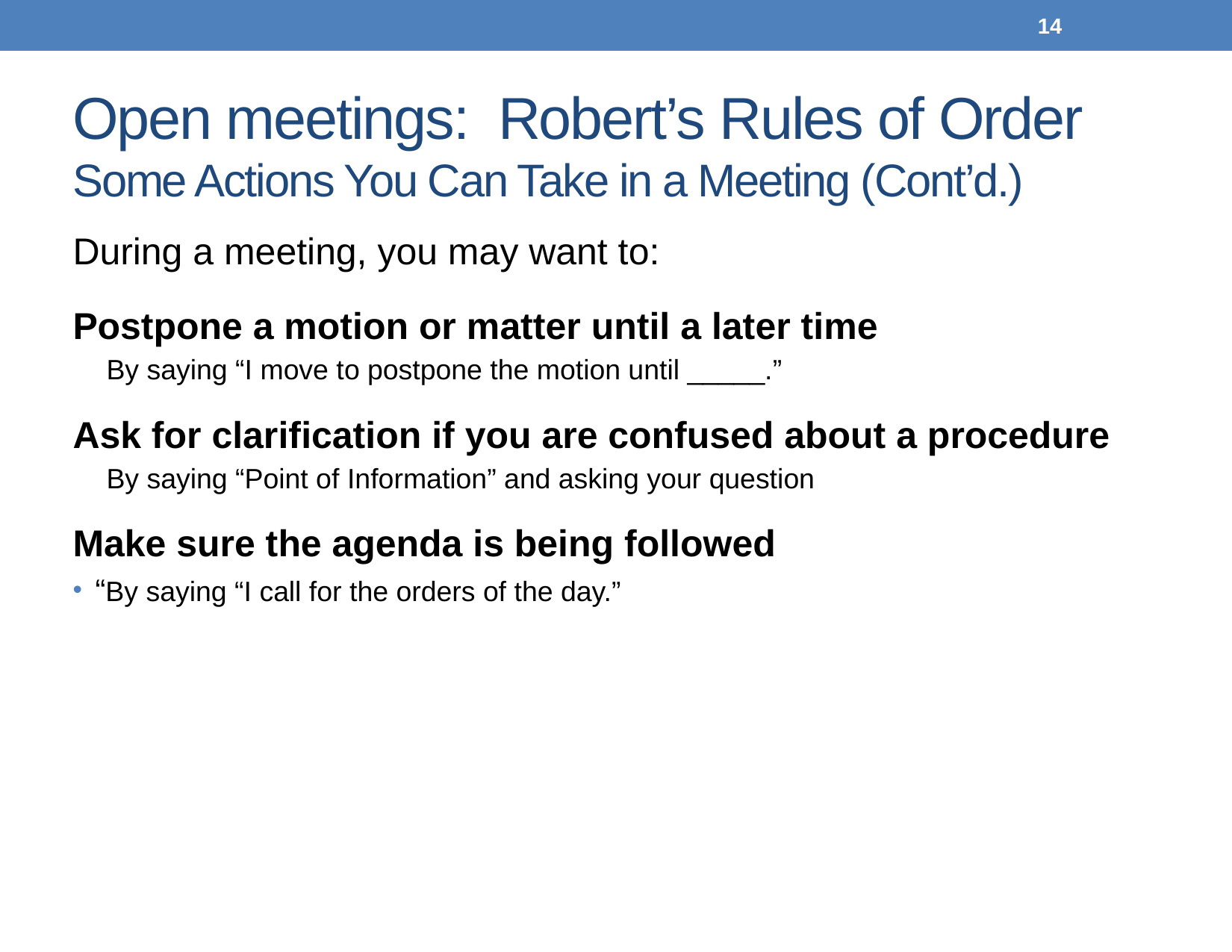

14
# Open meetings:  Robert’s Rules of Order Some Actions You Can Take in a Meeting (Cont’d.)
During a meeting, you may want to:

Postpone a motion or matter until a later time
By saying “I move to postpone the motion until _____.”

Ask for clarification if you are confused about a procedure
By saying “Point of Information” and asking your question

Make sure the agenda is being followed
“By saying “I call for the orders of the day.”